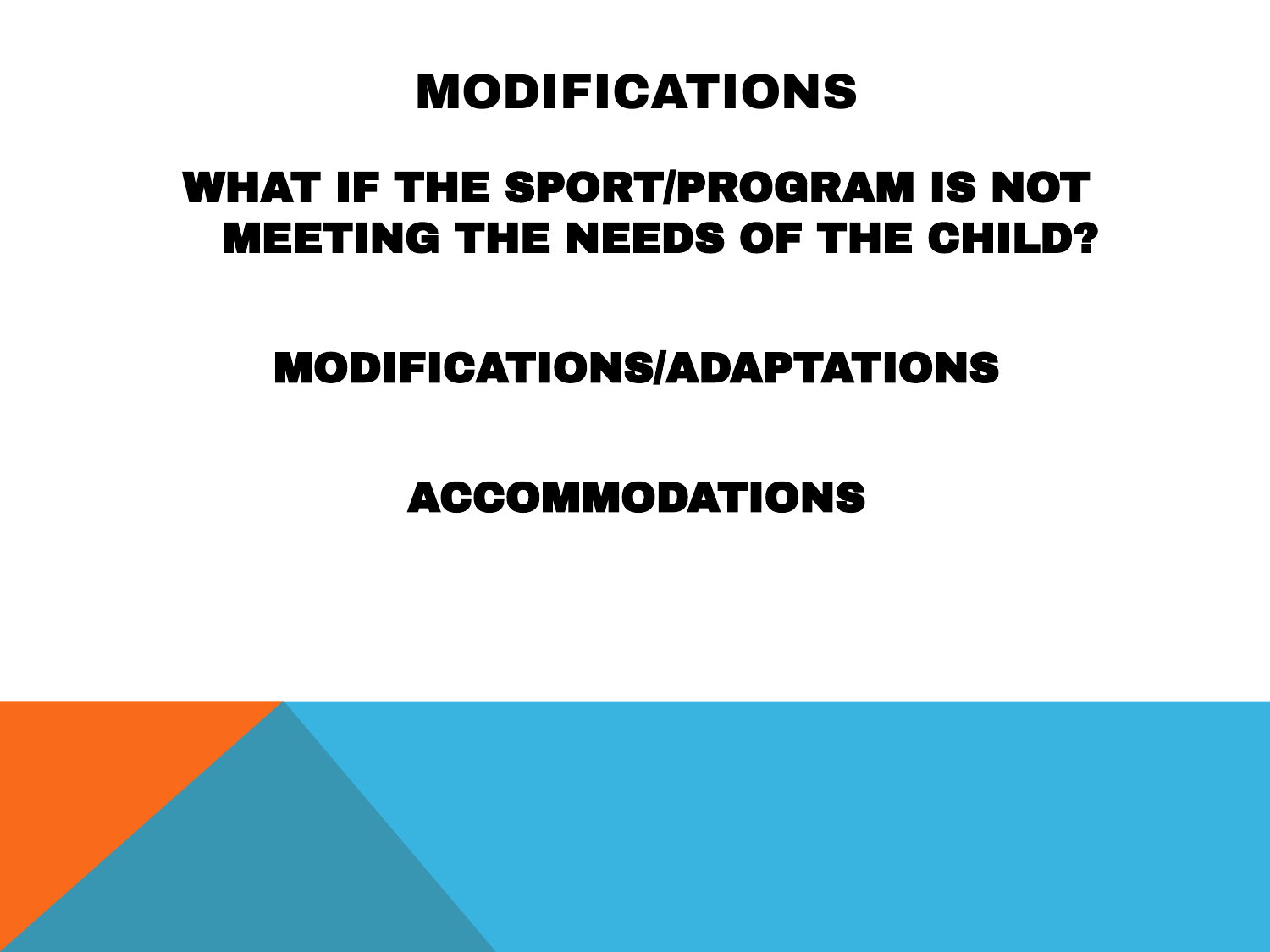

# MODIFICATIONS
WHAT IF THE SPORT/PROGRAM IS NOT MEETING THE NEEDS OF THE CHILD?

MODIFICATIONS/ADAPTATIONS

ACCOMMODATIONS